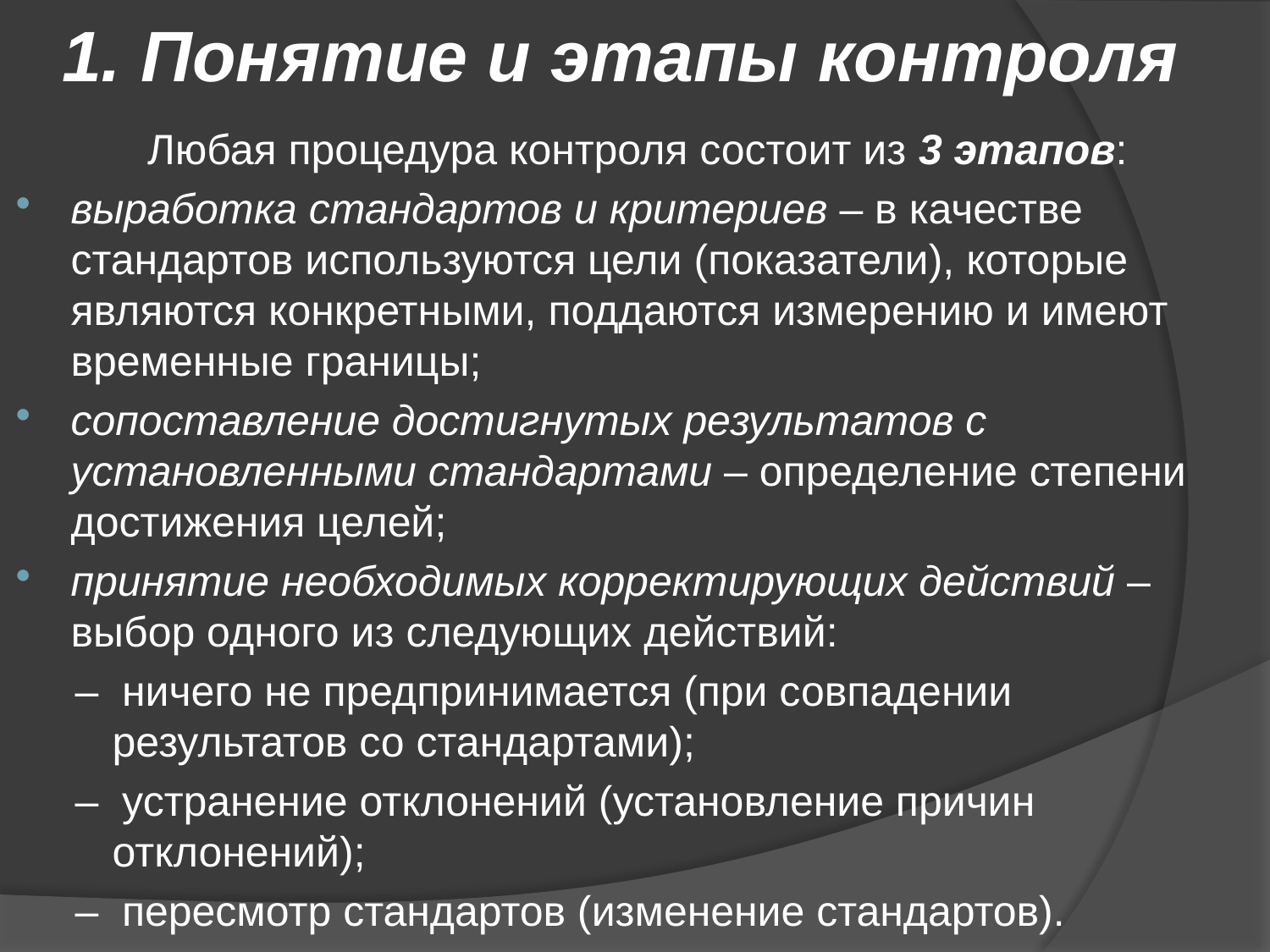

# 1. Понятие и этапы контроля
Любая процедура контроля состоит из 3 этапов:
выработка стандартов и критериев – в качестве стандартов используются цели (показатели), которые являются конкретными, поддаются измерению и имеют временные границы;
сопоставление достигнутых результатов с установленными стандартами – определение степени достижения целей;
принятие необходимых корректирующих действий – выбор одного из следующих действий:
–  ничего не предпринимается (при совпадении результатов со стандартами);
–  устранение отклонений (установление причин отклонений);
–  пересмотр стандартов (изменение стандартов).